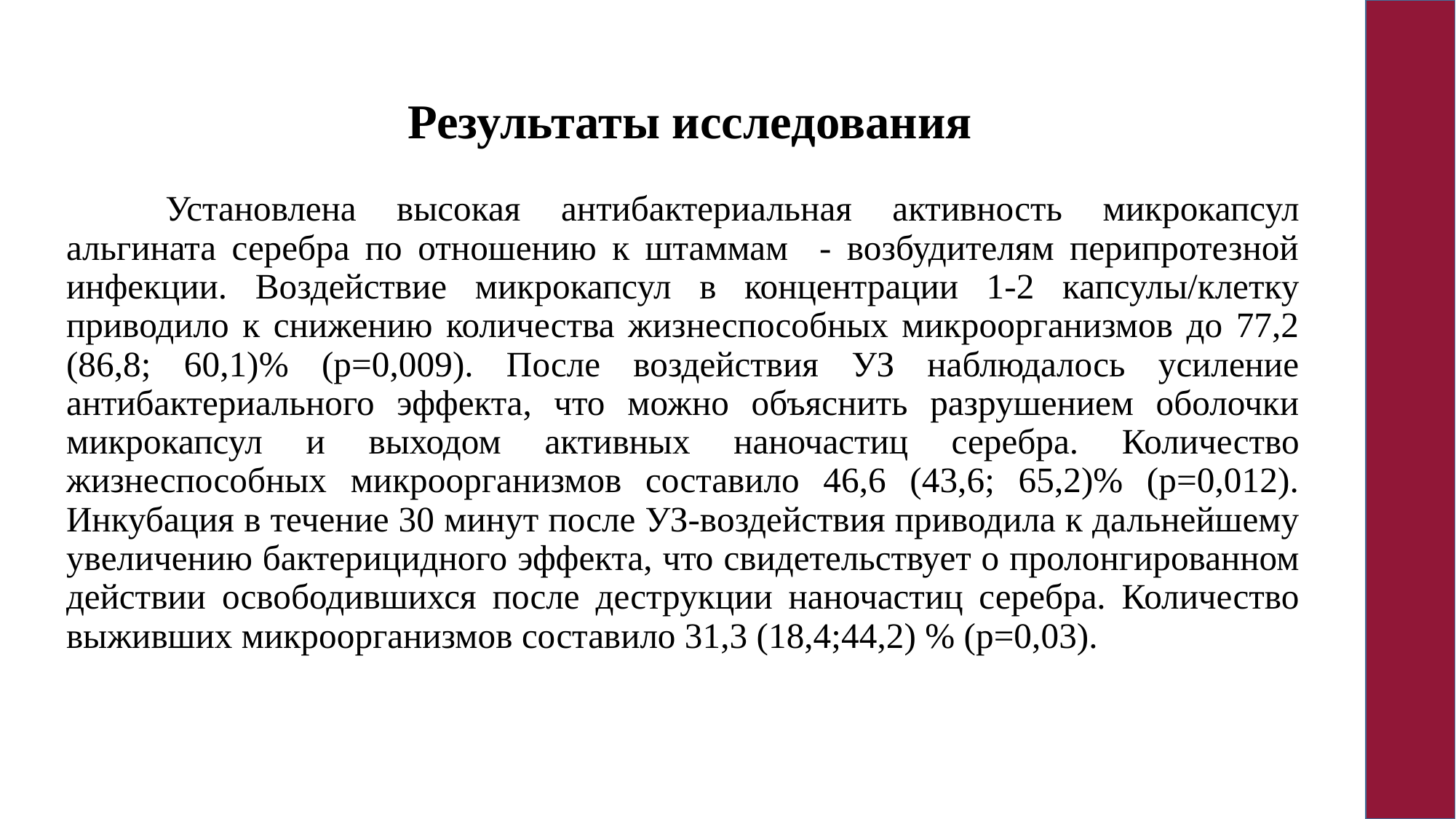

# Результаты исследования
	Установлена высокая антибактериальная активность микрокапсул альгината серебра по отношению к штаммам  - возбудителям перипротезной инфекции. Воздействие микрокапсул в концентрации 1-2 капсулы/клетку приводило к снижению количества жизнеспособных микроорганизмов до 77,2 (86,8; 60,1)% (р=0,009). После воздействия УЗ наблюдалось усиление антибактериального эффекта, что можно объяснить разрушением оболочки микрокапсул и выходом активных наночастиц серебра. Количество жизнеспособных микроорганизмов составило 46,6 (43,6; 65,2)% (р=0,012). Инкубация в течение 30 минут после УЗ-воздействия приводила к дальнейшему увеличению бактерицидного эффекта, что свидетельствует о пролонгированном действии освободившихся после деструкции наночастиц серебра. Количество выживших микроорганизмов составило 31,3 (18,4;44,2) % (р=0,03).